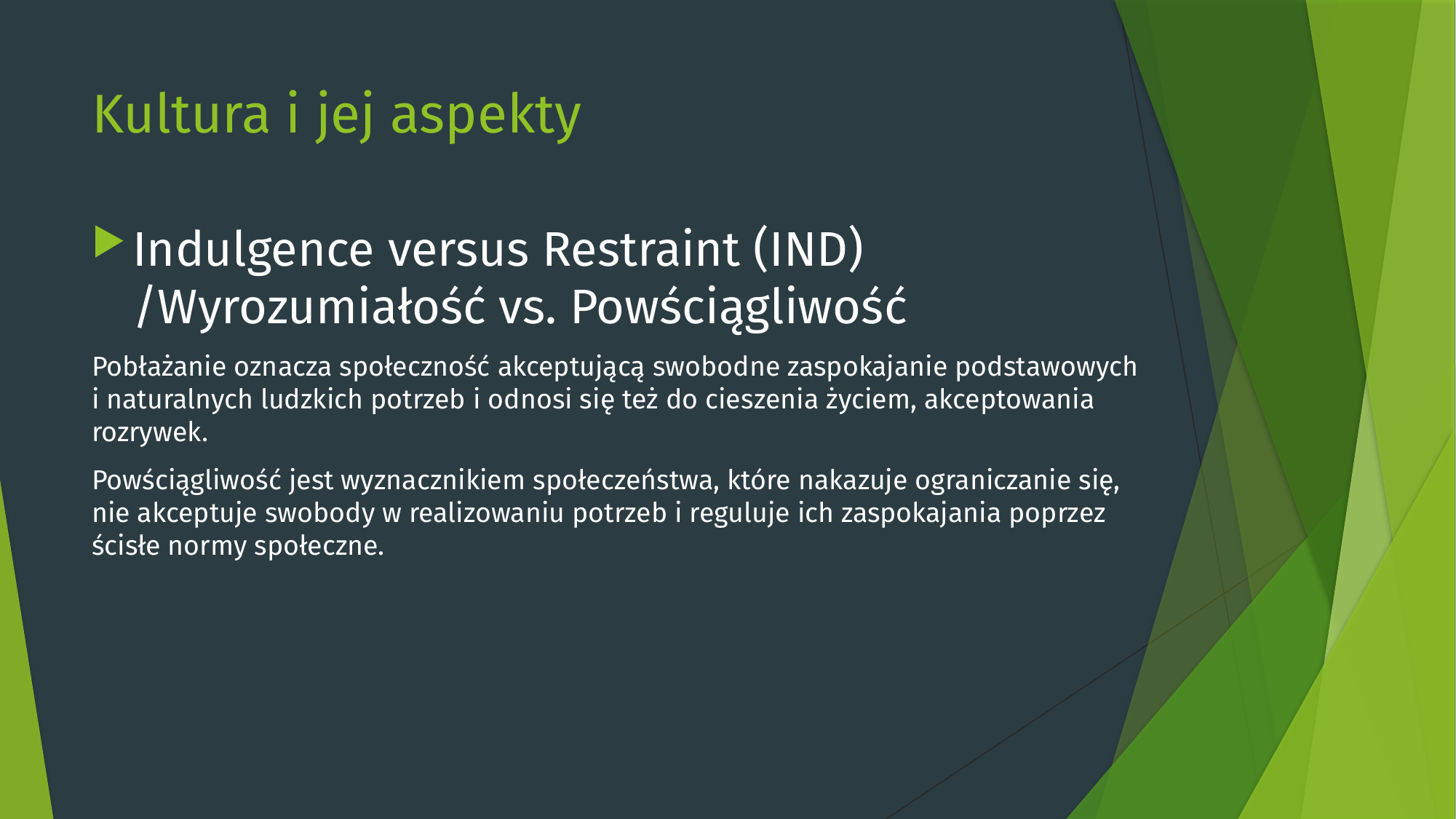

# Kultura i jej aspekty
Indulgence versus Restraint (IND) /Wyrozumiałość vs. Powściągliwość
Pobłażanie oznacza społeczność akceptującą swobodne zaspokajanie podstawowych i naturalnych ludzkich potrzeb i odnosi się też do cieszenia życiem, akceptowania rozrywek.
Powściągliwość jest wyznacznikiem społeczeństwa, które nakazuje ograniczanie się, nie akceptuje swobody w realizowaniu potrzeb i reguluje ich zaspokajania poprzez ścisłe normy społeczne.